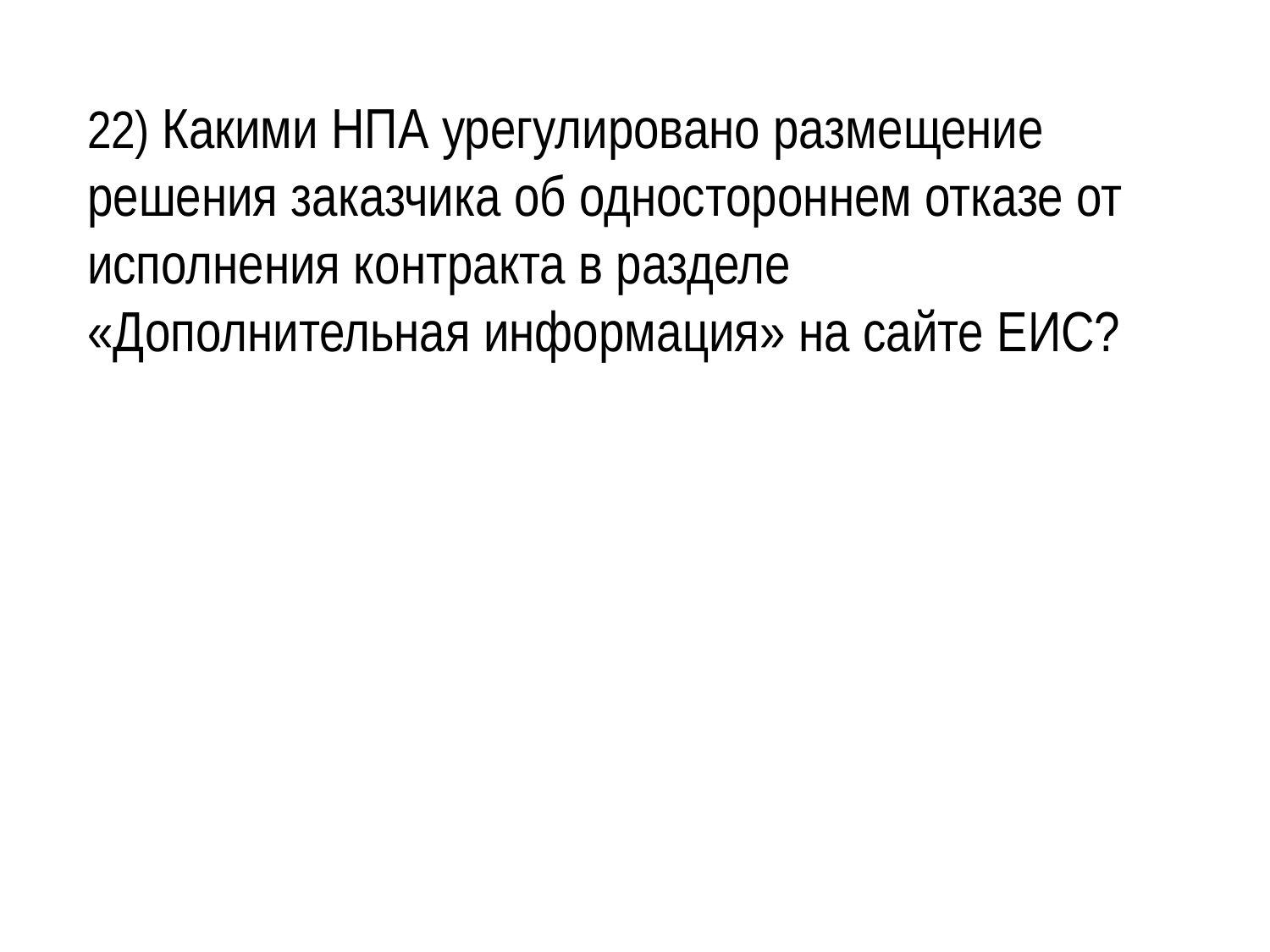

22) Какими НПА урегулировано размещение решения заказчика об одностороннем отказе от исполнения контракта в разделе «Дополнительная информация» на сайте ЕИС?